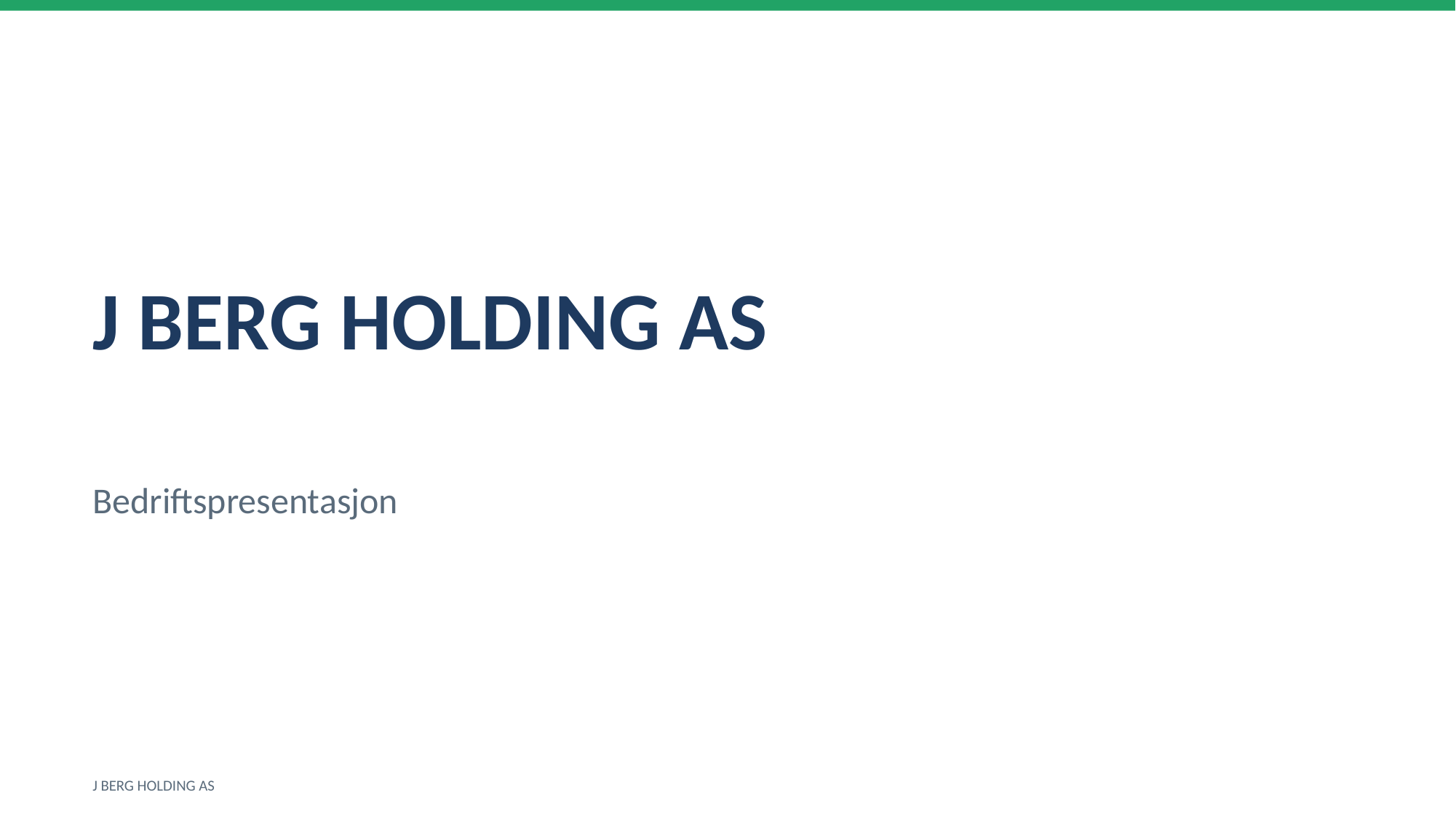

J BERG HOLDING AS
Bedriftspresentasjon
J BERG HOLDING AS